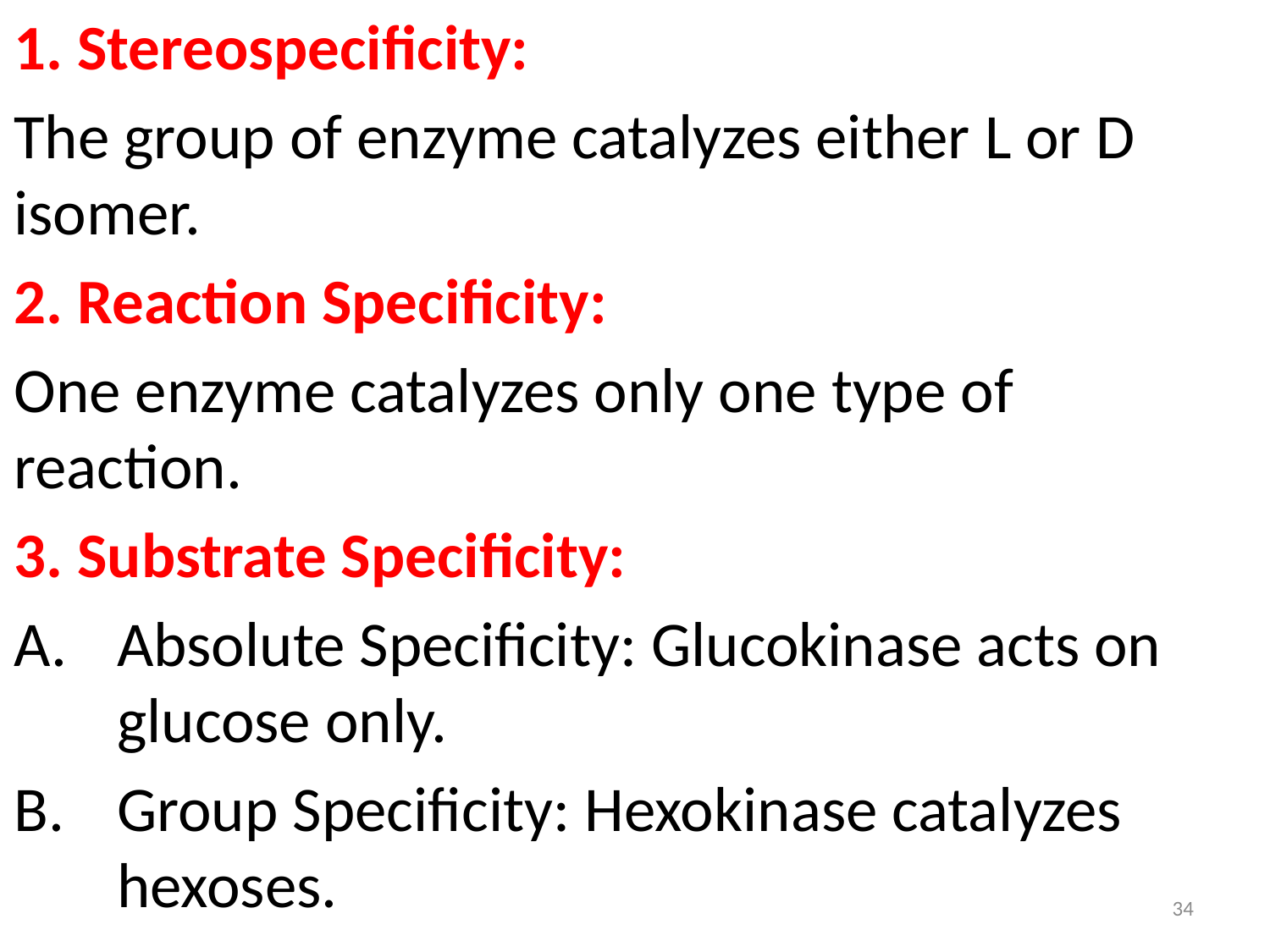

1. Stereospecificity:
The group of enzyme catalyzes either L or D isomer.
2. Reaction Specificity:
One enzyme catalyzes only one type of reaction.
3. Substrate Specificity:
Absolute Specificity: Glucokinase acts on glucose only.
Group Specificity: Hexokinase catalyzes hexoses.

34